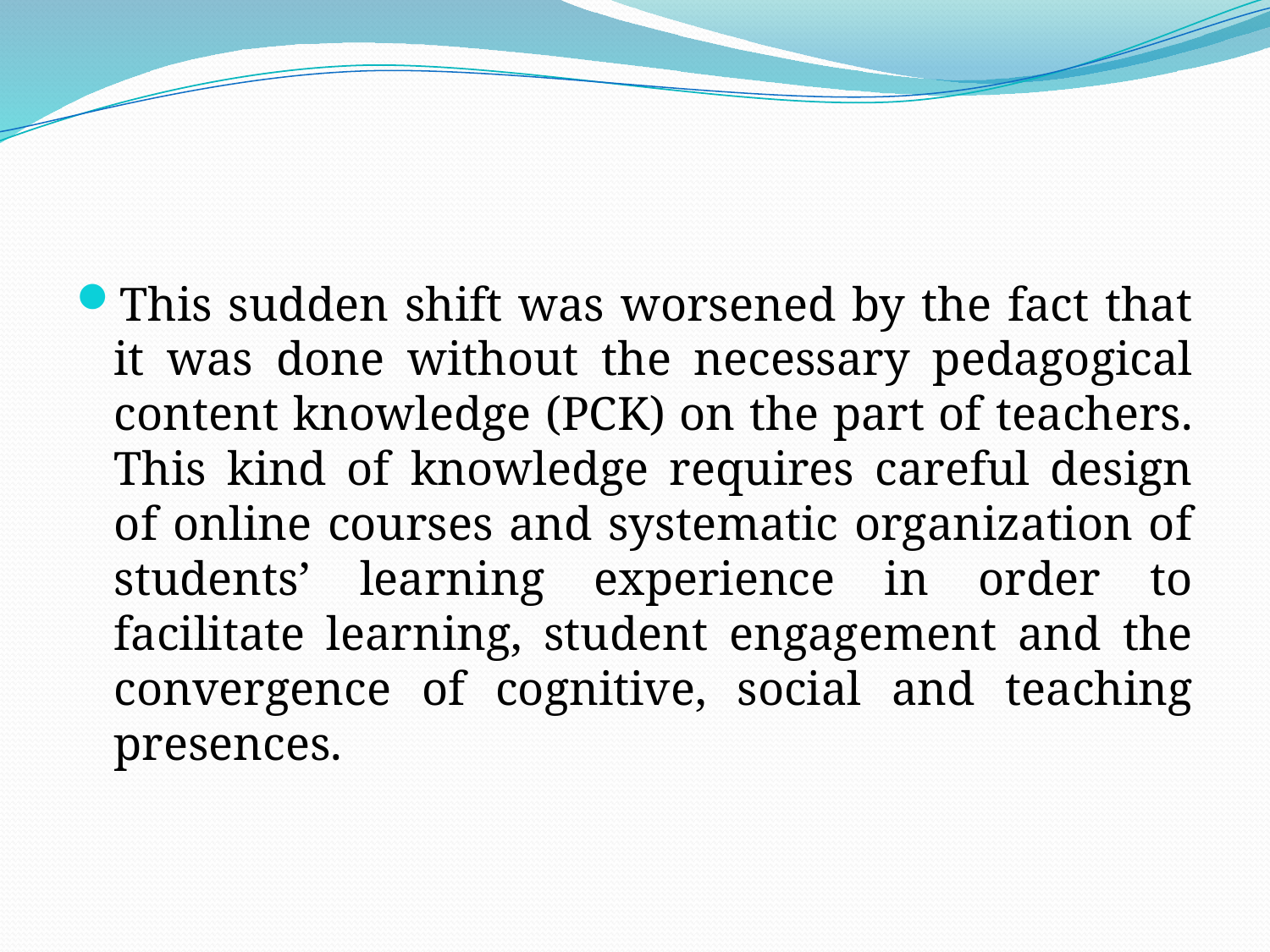

This sudden shift was worsened by the fact that it was done without the necessary pedagogical content knowledge (PCK) on the part of teachers. This kind of knowledge requires careful design of online courses and systematic organization of students’ learning experience in order to facilitate learning, student engagement and the convergence of cognitive, social and teaching presences.